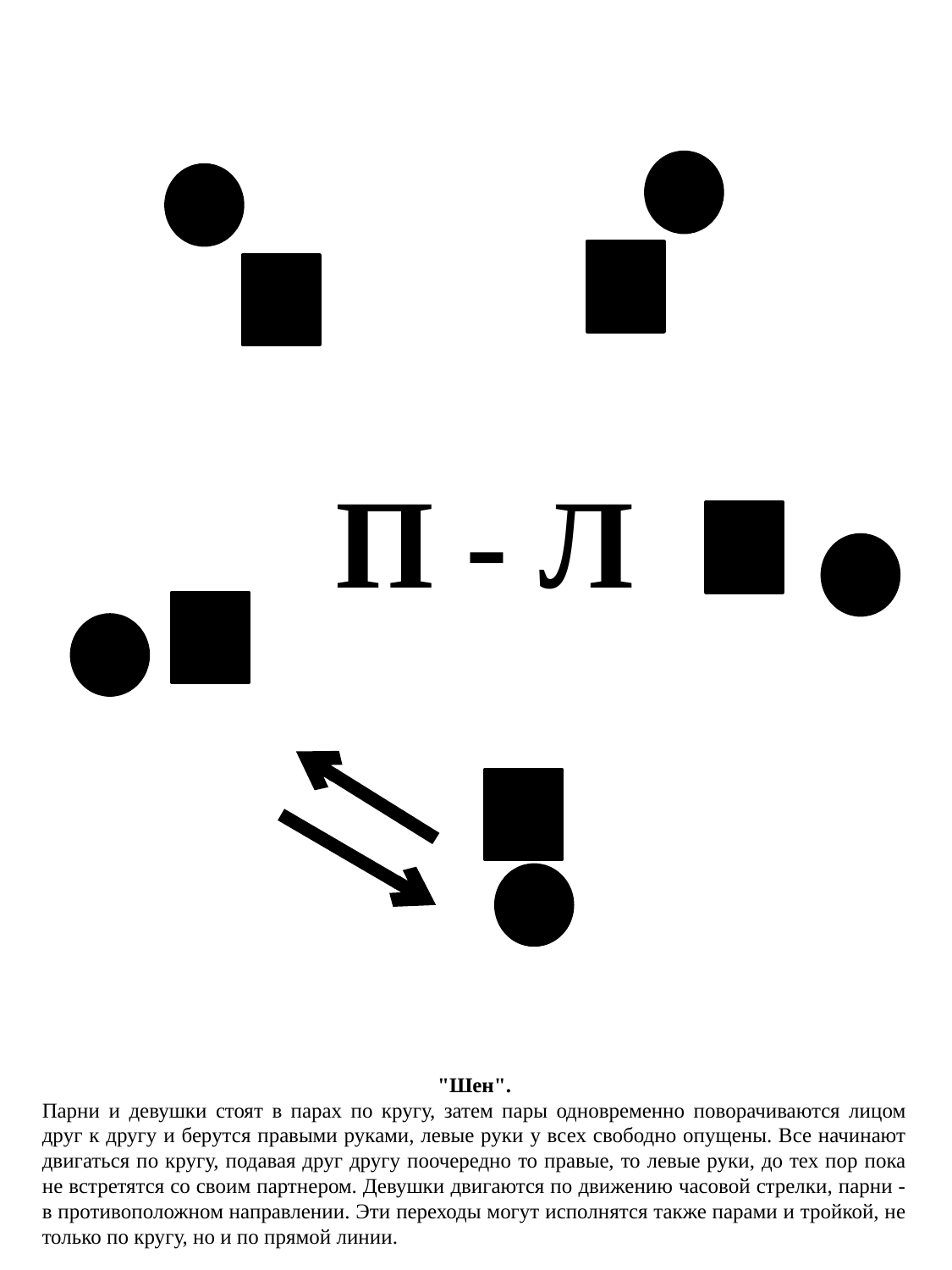

П - Л

"Шен".
Парни и девушки стоят в парах по кругу, затем пары одновременно поворачиваются лицом друг к другу и берутся правыми руками, левые руки у всех свободно опущены. Все начинают двигаться по кругу, подавая друг другу поочередно то правые, то левые руки, до тех пор пока не встретятся со своим партнером. Девушки двигаются по движению часовой стрелки, парни - в противоположном направлении. Эти переходы могут исполнятся также парами и тройкой, не только по кругу, но и по прямой линии.